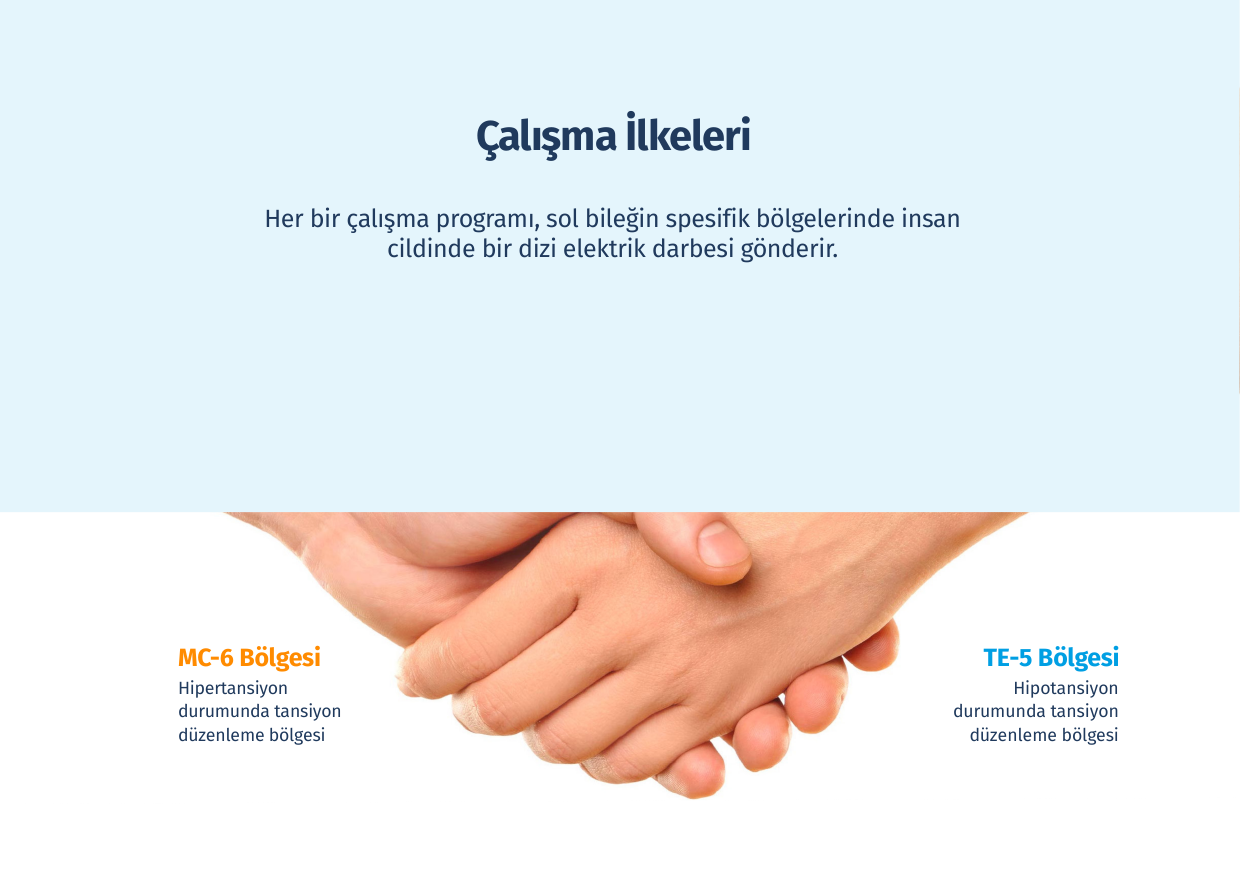

# Çalışma İlkeleri
Her bir çalışma programı, sol bileğin spesifik bölgelerinde insan cildinde bir dizi elektrik darbesi gönderir.

MC-6 Bölgesi
Hipertansiyon durumunda tansiyon düzenleme bölgesi
TE-5 Bölgesi
Hipotansiyon durumunda tansiyon düzenleme bölgesi